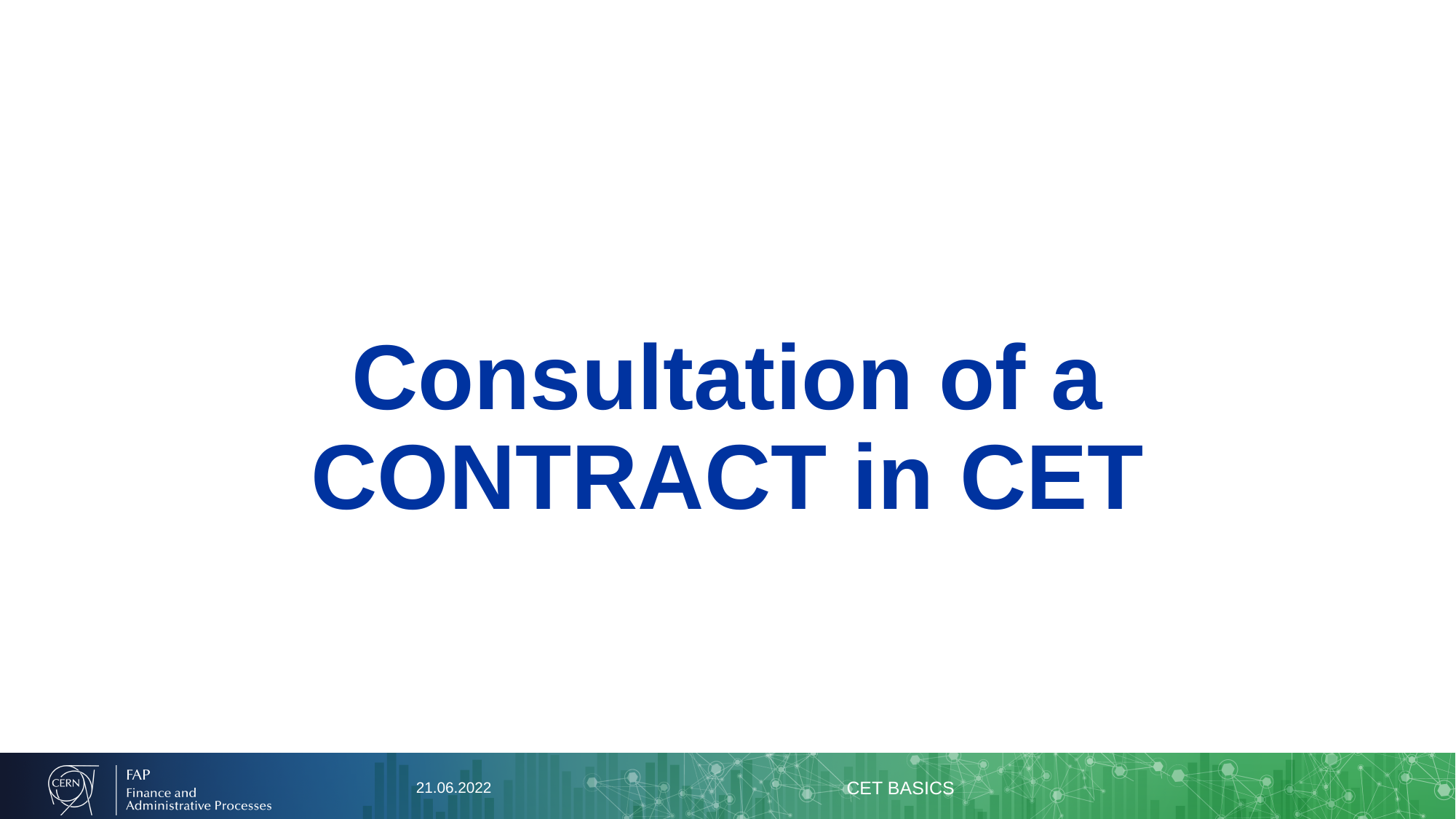

# Consultation of a CONTRACT in CET
21.06.2022
CET BASICS